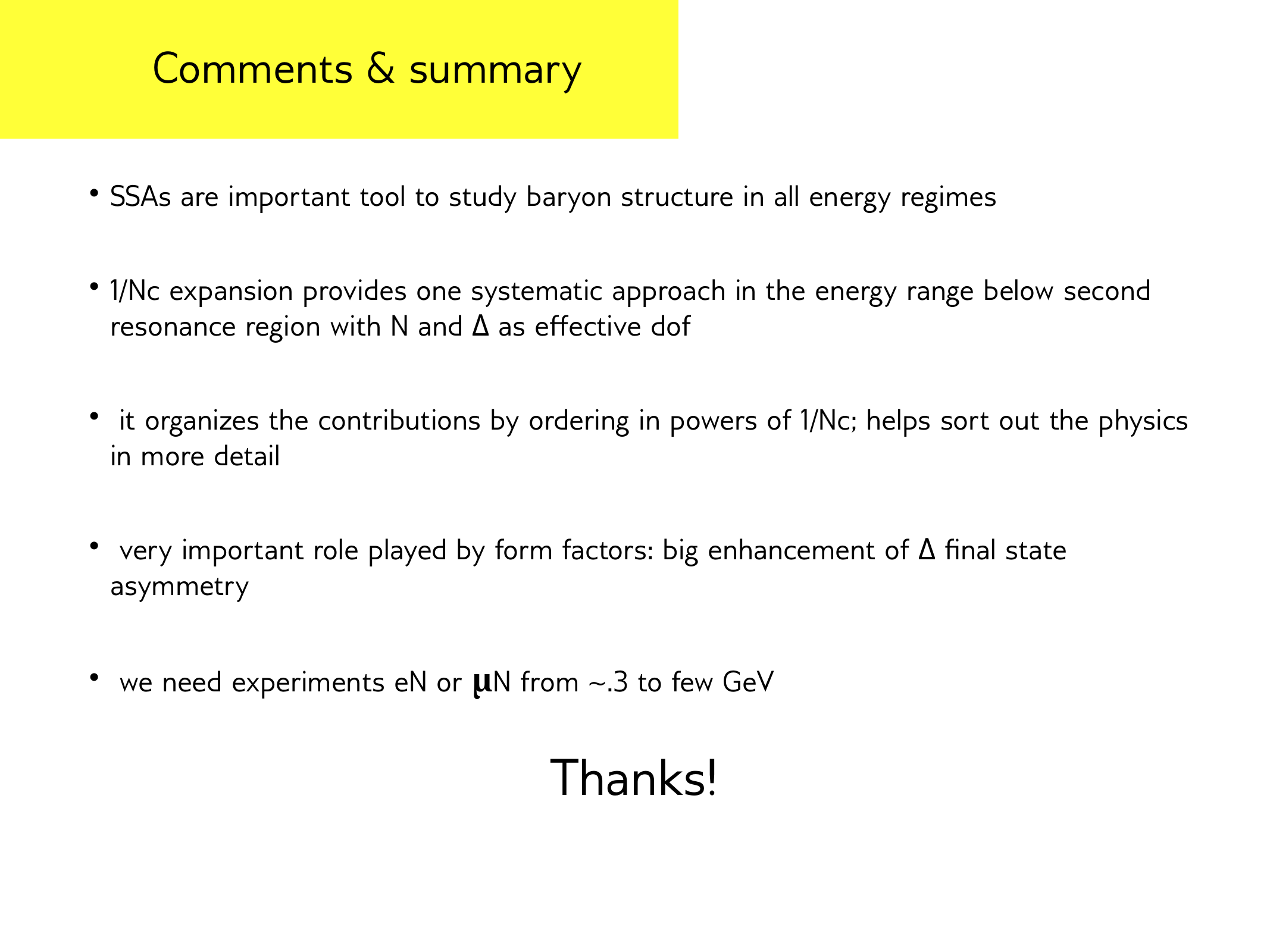

Comments & summary
SSAs are important tool to study baryon structure in all energy regimes
1/Nc expansion provides one systematic approach in the energy range below second resonance region with N and Δ as effective dof
 it organizes the contributions by ordering in powers of 1/Nc; helps sort out the physics in more detail
 very important role played by form factors: big enhancement of Δ final state asymmetry
 we need experiments eN or μN from ~.3 to few GeV
Thanks!